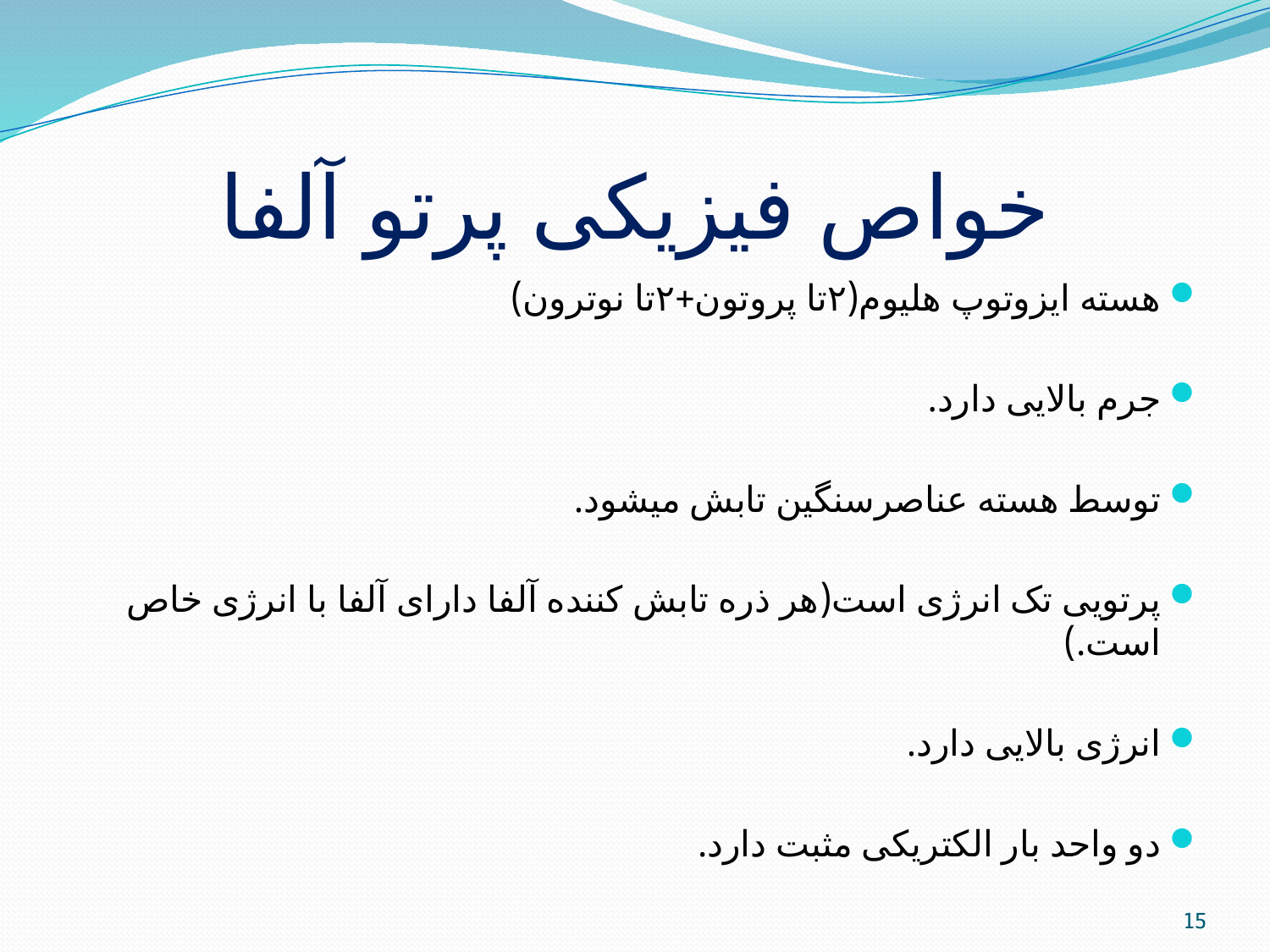

# خواص فیزیکی پرتو آلفا
هسته ایزوتوپ هلیوم(۲تا پروتون+۲تا نوترون)

جرم بالایی دارد.

توسط هسته عناصرسنگین تابش میشود.

پرتویی تک انرژی است(هر ذره تابش کننده آلفا دارای آلفا با انرژی خاص است.)

انرژی بالایی دارد.

دو واحد بار الکتریکی مثبت دارد.
15